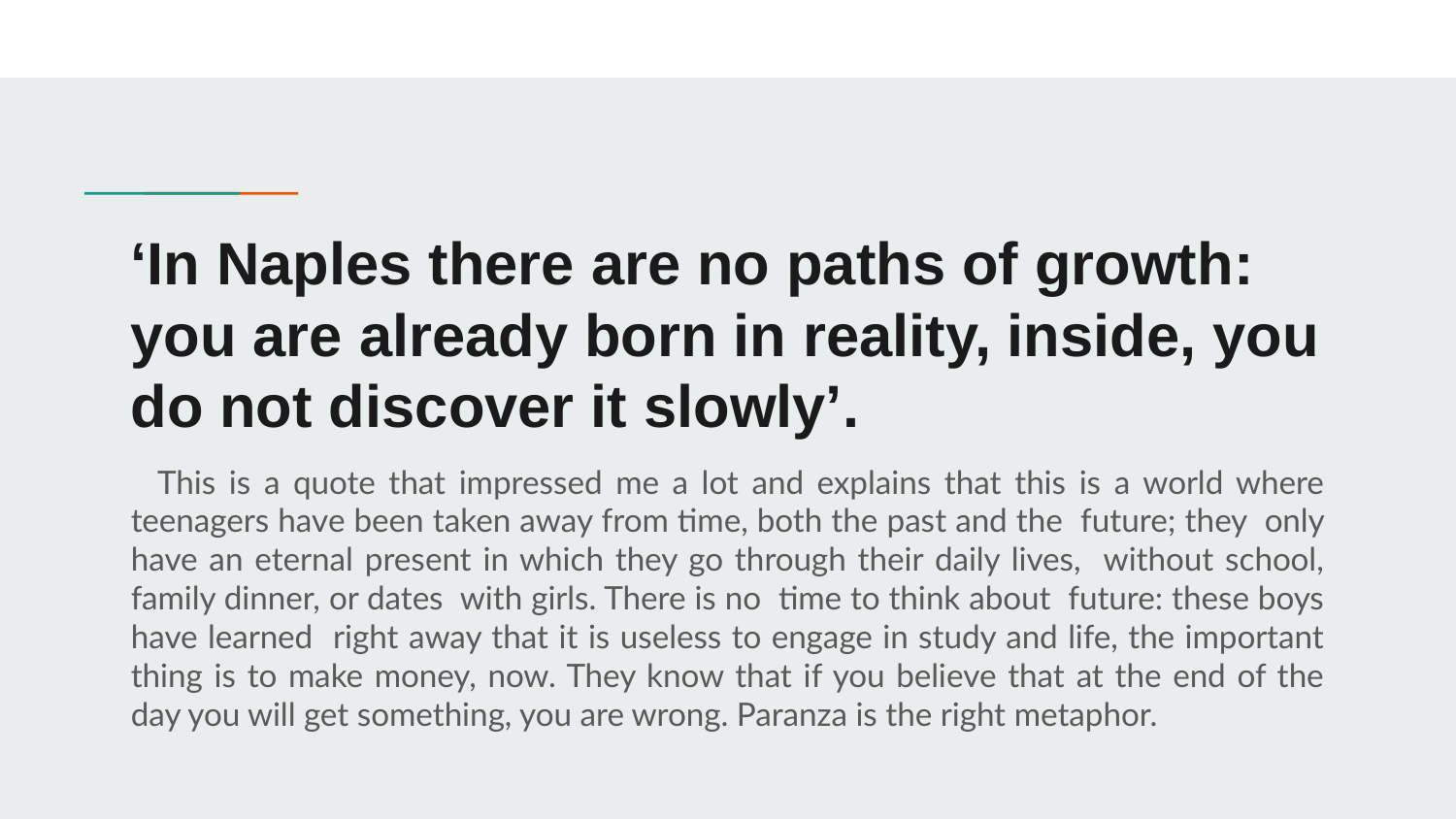

# ‘In Naples there are no paths of growth: you are already born in reality, inside, you do not discover it slowly’.
  This is a quote that impressed me a lot and explains that this is a world where teenagers have been taken away from time, both the past and the  future; they  only have an eternal present in which they go through their daily lives,  without school, family dinner, or dates  with girls. There is no  time to think about  future: these boys have learned  right away that it is useless to engage in study and life, the important thing is to make money, now. They know that if you believe that at the end of the day you will get something, you are wrong. Paranza is the right metaphor.